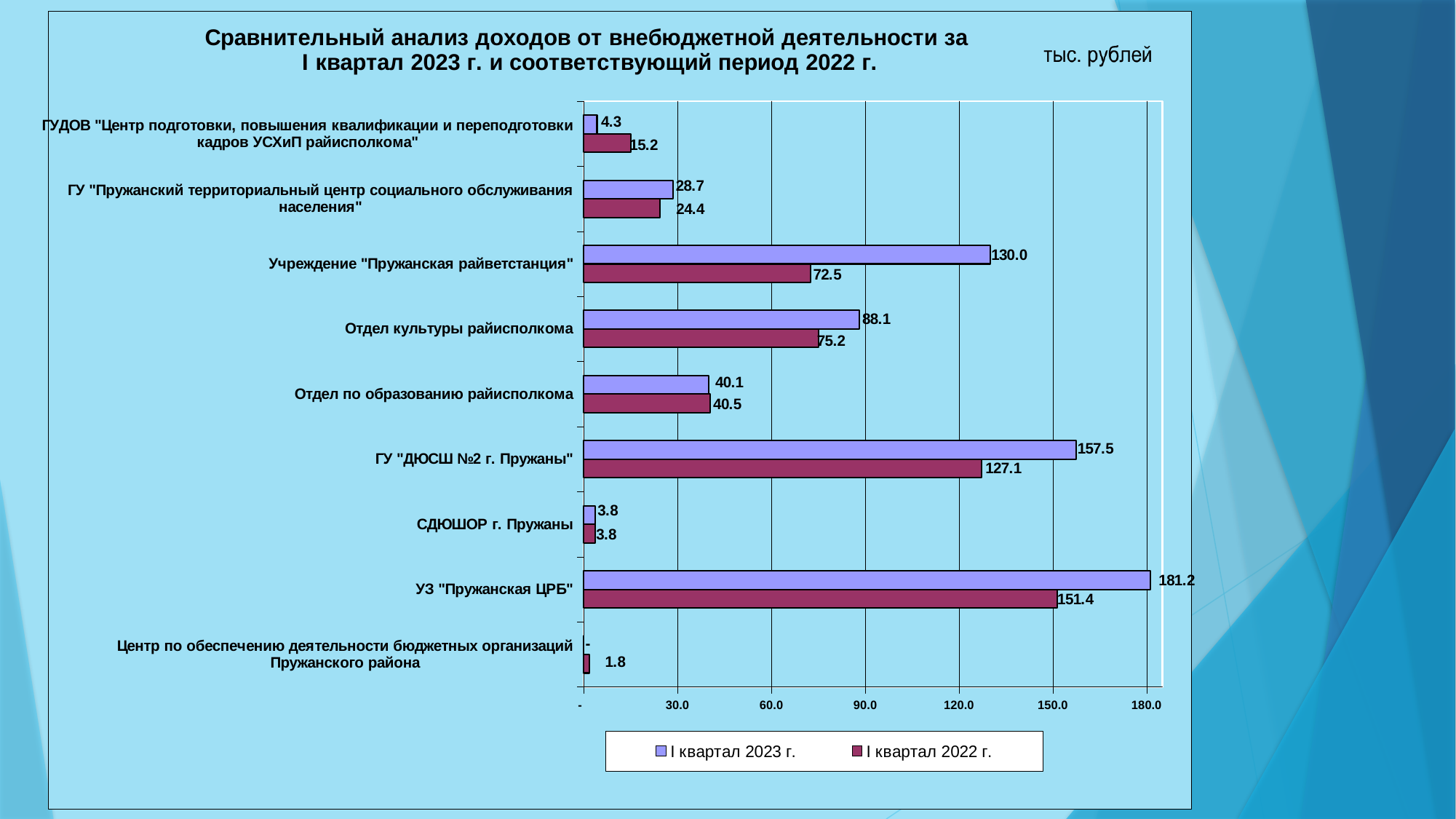

### Chart: Сравнительный анализ доходов от внебюджетной деятельности за
I квартал 2023 г. и соответствующий период 2022 г.

| Category | I квартал 2022 г. | I квартал 2023 г. |
|---|---|---|
| Центр по обеспечению деятельности бюджетных организаций Пружанского района | 1.8 | 0.0 |
| УЗ "Пружанская ЦРБ" | 151.4 | 181.2 |
| СДЮШОР г. Пружаны | 3.8 | 3.8 |
| ГУ "ДЮСШ №2 г. Пружаны" | 127.1 | 157.5 |
| Отдел по образованию райисполкома | 40.5 | 40.1 |
| Отдел культуры райисполкома | 75.2 | 88.1 |
| Учреждение "Пружанская райветстанция" | 72.5 | 130.0 |
| ГУ "Пружанский территориальный центр социального обслуживания населения" | 24.4 | 28.7 |
| ГУДОВ "Центр подготовки, повышения квалификации и переподготовки кадров УСХиП райисполкома" | 15.2 | 4.3 |